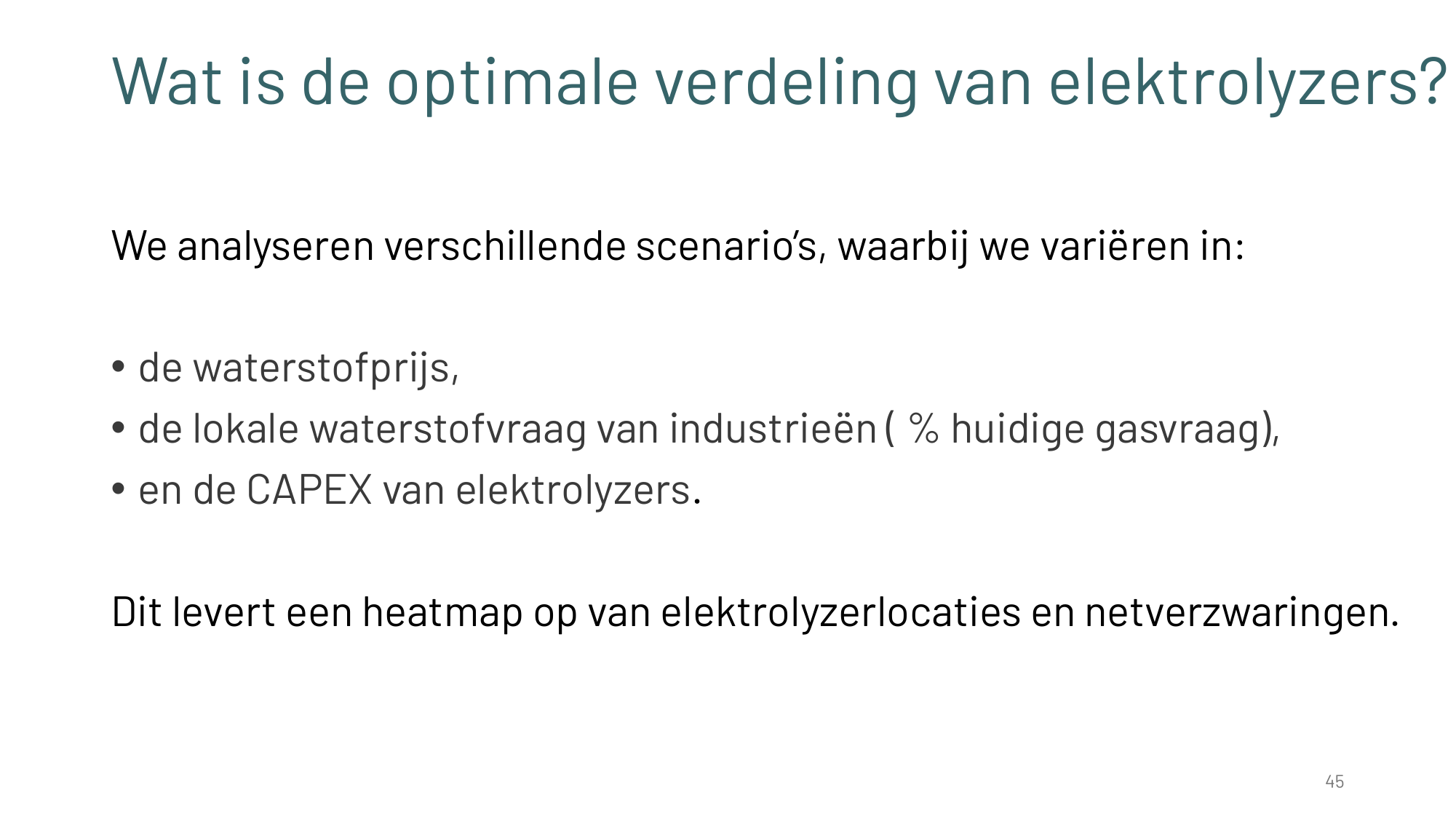

# Wat is de optimale verdeling van elektrolyzers?
We analyseren verschillende scenario’s, waarbij we variëren in:

de waterstofprijs,
de lokale waterstofvraag van industrieën ( % huidige gasvraag),
en de CAPEX van elektrolyzers.

Dit levert een heatmap op van elektrolyzerlocaties en netverzwaringen.
45